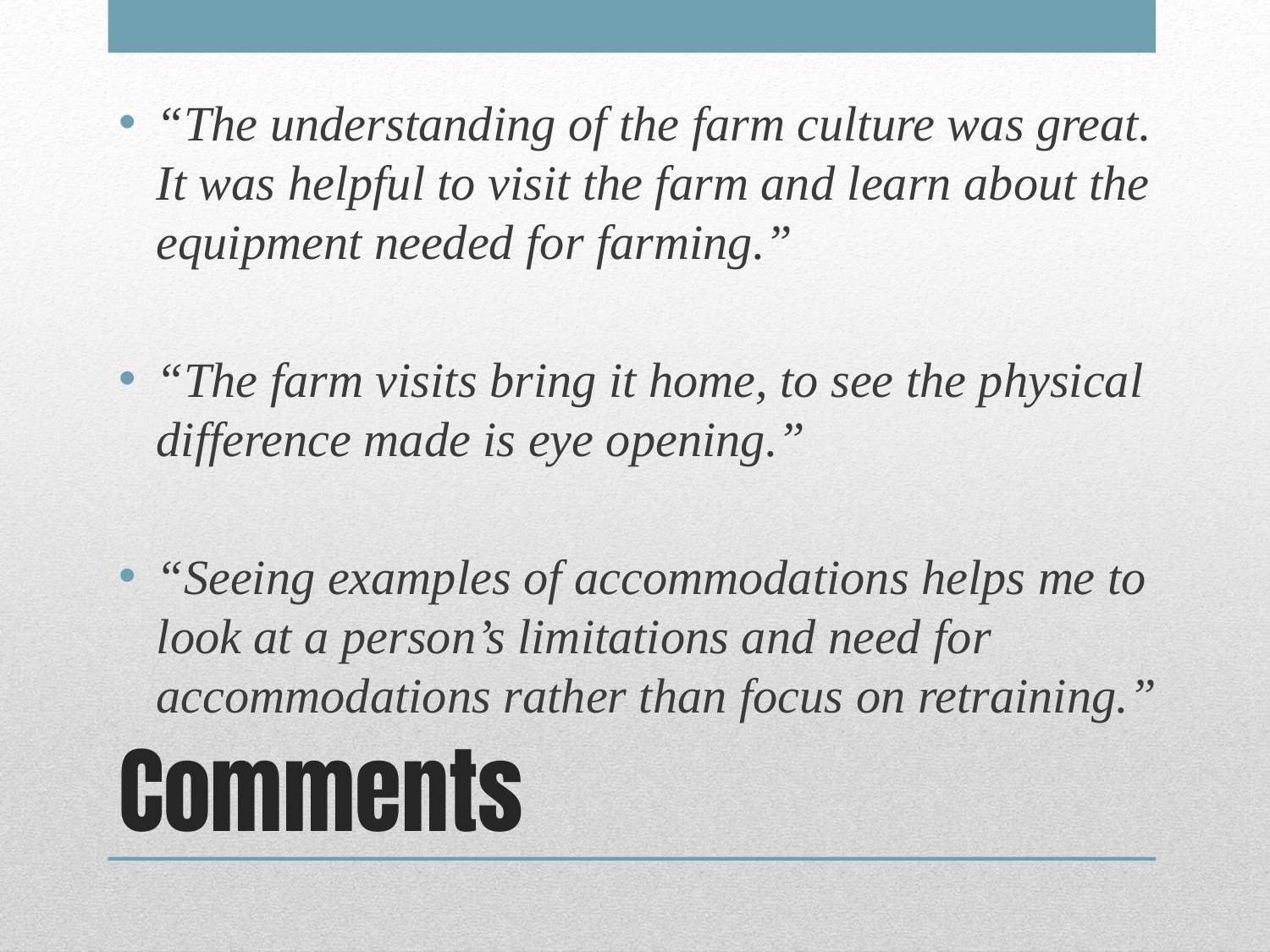

“The understanding of the farm culture was great. It was helpful to visit the farm and learn about the equipment needed for farming.”

“The farm visits bring it home, to see the physical difference made is eye opening.”

“Seeing examples of accommodations helps me to look at a person’s limitations and need for accommodations rather than focus on retraining.”
# Comments